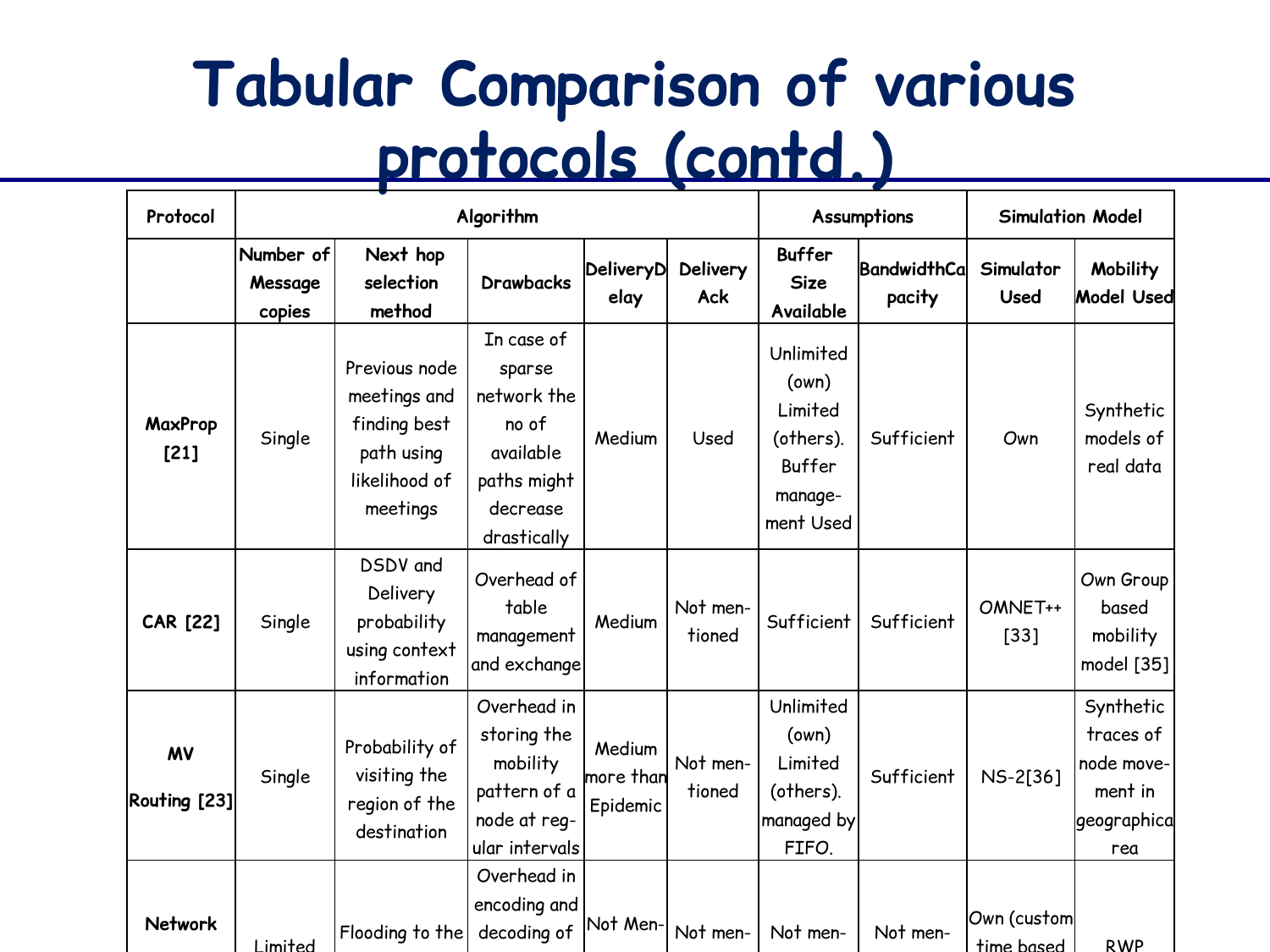

# Tabular Comparison of various protocols (contd.)
| Protocol | Algorithm |  |  |  |  | Assumptions |  | Simulation Model |  |
| --- | --- | --- | --- | --- | --- | --- | --- | --- | --- |
|  | Number of Message copies | Next hop selection method | Drawbacks | DeliveryDelay | Delivery Ack | Buffer Size Available | BandwidthCapacity | Simulator Used | Mobility Model Used |
| MaxProp [21] | Single | Previous node meetings and finding best path using likelihood of meetings | In case of sparse network the no of available paths might decrease drastically | Medium | Used | Unlimited (own) Limited (others). Buffer manage- ment Used | Sufficient | Own | Synthetic models of real data |
| CAR [22] | Single | DSDV and Delivery probability using context information | Overhead of table management and exchange | Medium | Not men-tioned | Sufficient | Sufficient | OMNET++ [33] | Own Group based mobility model [35] |
| MV Routing [23] | Single | Probability of visiting the region of the destination | Overhead in storing the mobility pattern of a node at reg- ular intervals | Medium more than Epidemic | Not men-tioned | Unlimited (own) Limited (others). managed by FIFO. | Sufficient | NS-2[36] | Synthetic traces of node move-ment in geographicarea |
| Network Coding [24] | Limited | Flooding to the neighbors | Overhead in encoding and decoding of message and reassembling at destination | Not Men- tioned | Not men-tioned | Not men-tioned | Not men-tioned | Own (custom time based simulator) | RWP |